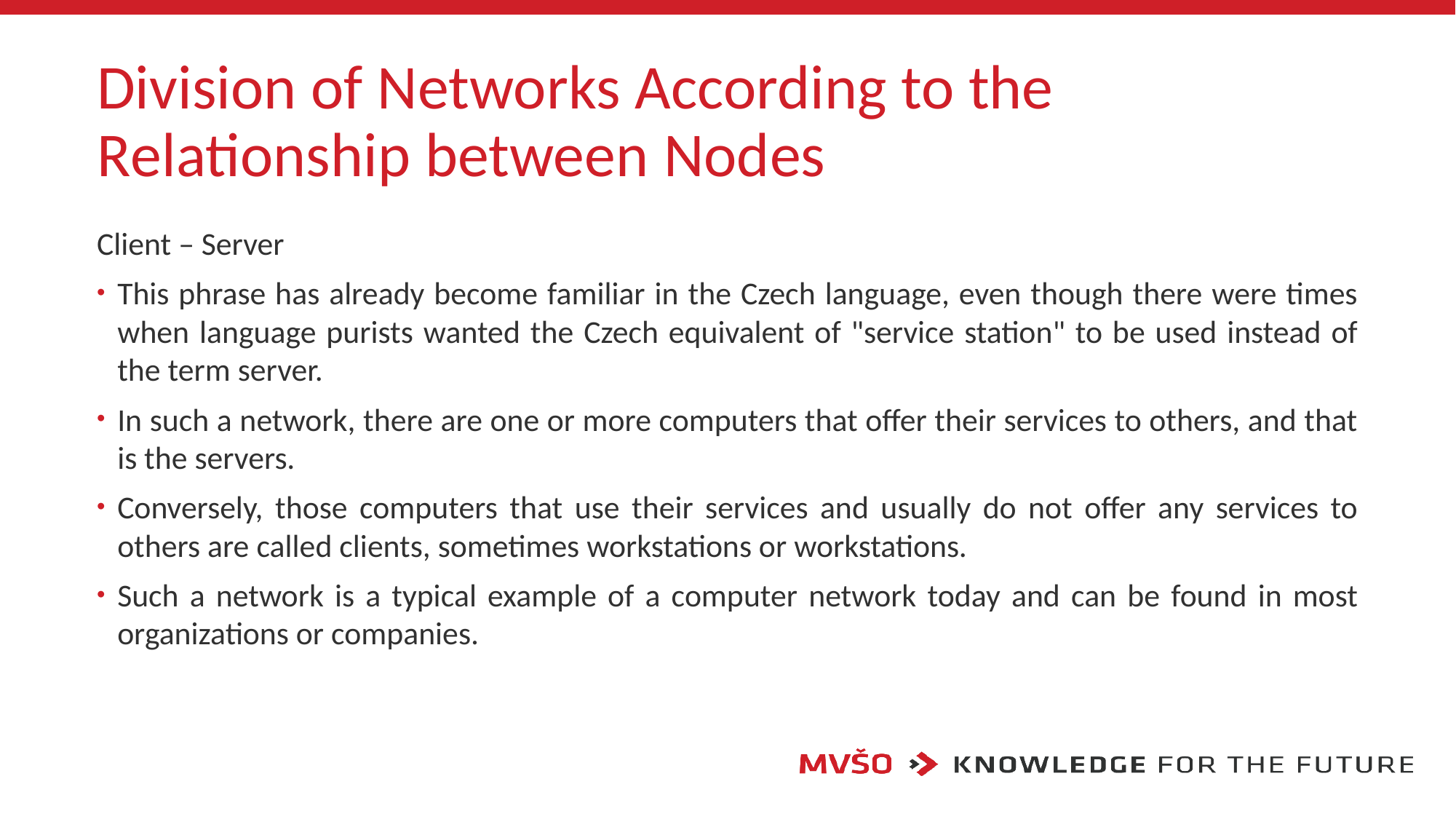

# Division of Networks According to the Relationship between Nodes
Client – Server
This phrase has already become familiar in the Czech language, even though there were times when language purists wanted the Czech equivalent of "service station" to be used instead of the term server.
In such a network, there are one or more computers that offer their services to others, and that is the servers.
Conversely, those computers that use their services and usually do not offer any services to others are called clients, sometimes workstations or workstations.
Such a network is a typical example of a computer network today and can be found in most organizations or companies.